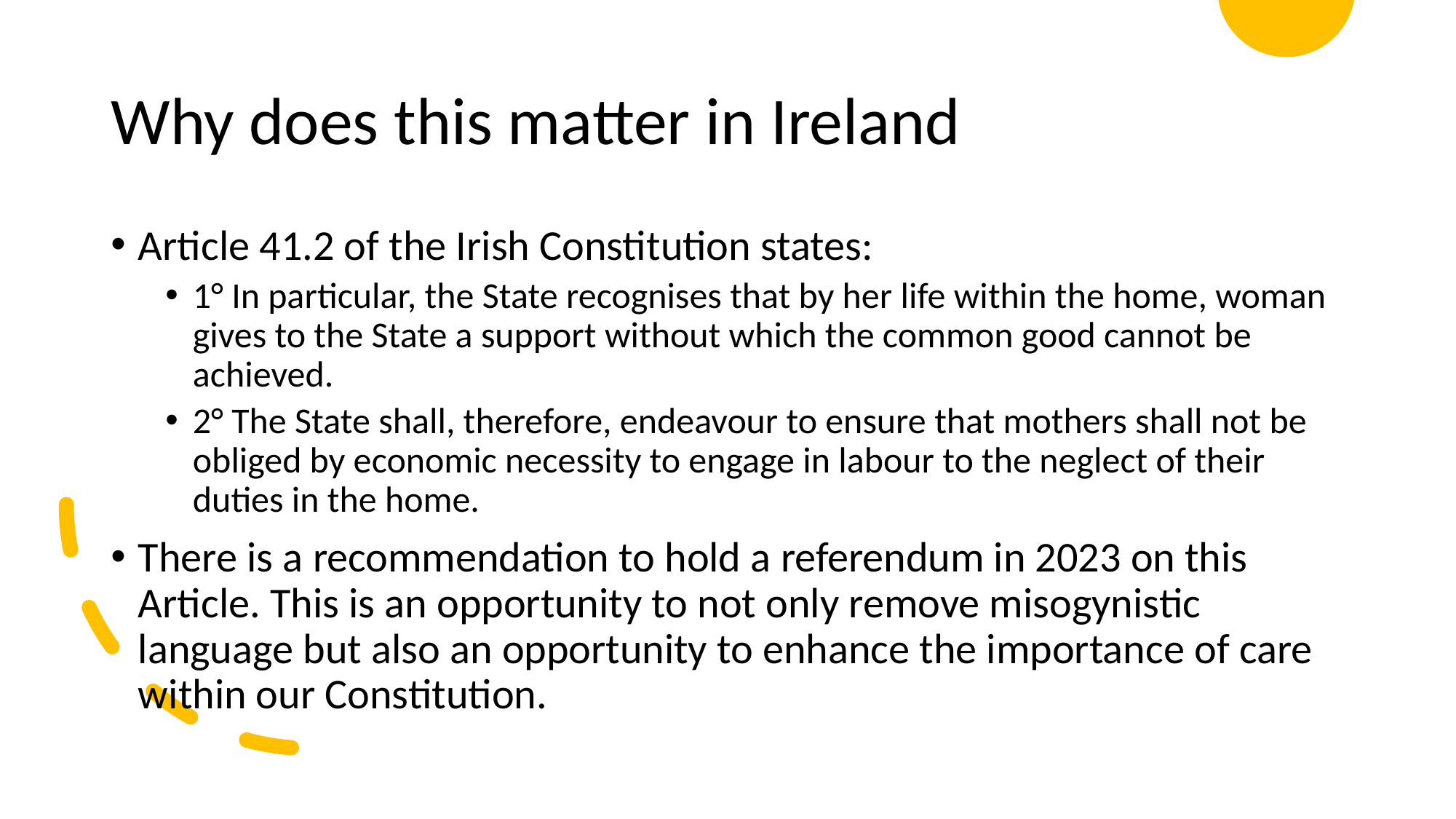

# Why does this matter in Ireland
Article 41.2 of the Irish Constitution states:
1° In particular, the State recognises that by her life within the home, woman gives to the State a support without which the common good cannot be achieved.
2° The State shall, therefore, endeavour to ensure that mothers shall not be obliged by economic necessity to engage in labour to the neglect of their duties in the home.
There is a recommendation to hold a referendum in 2023 on this Article. This is an opportunity to not only remove misogynistic language but also an opportunity to enhance the importance of care within our Constitution.